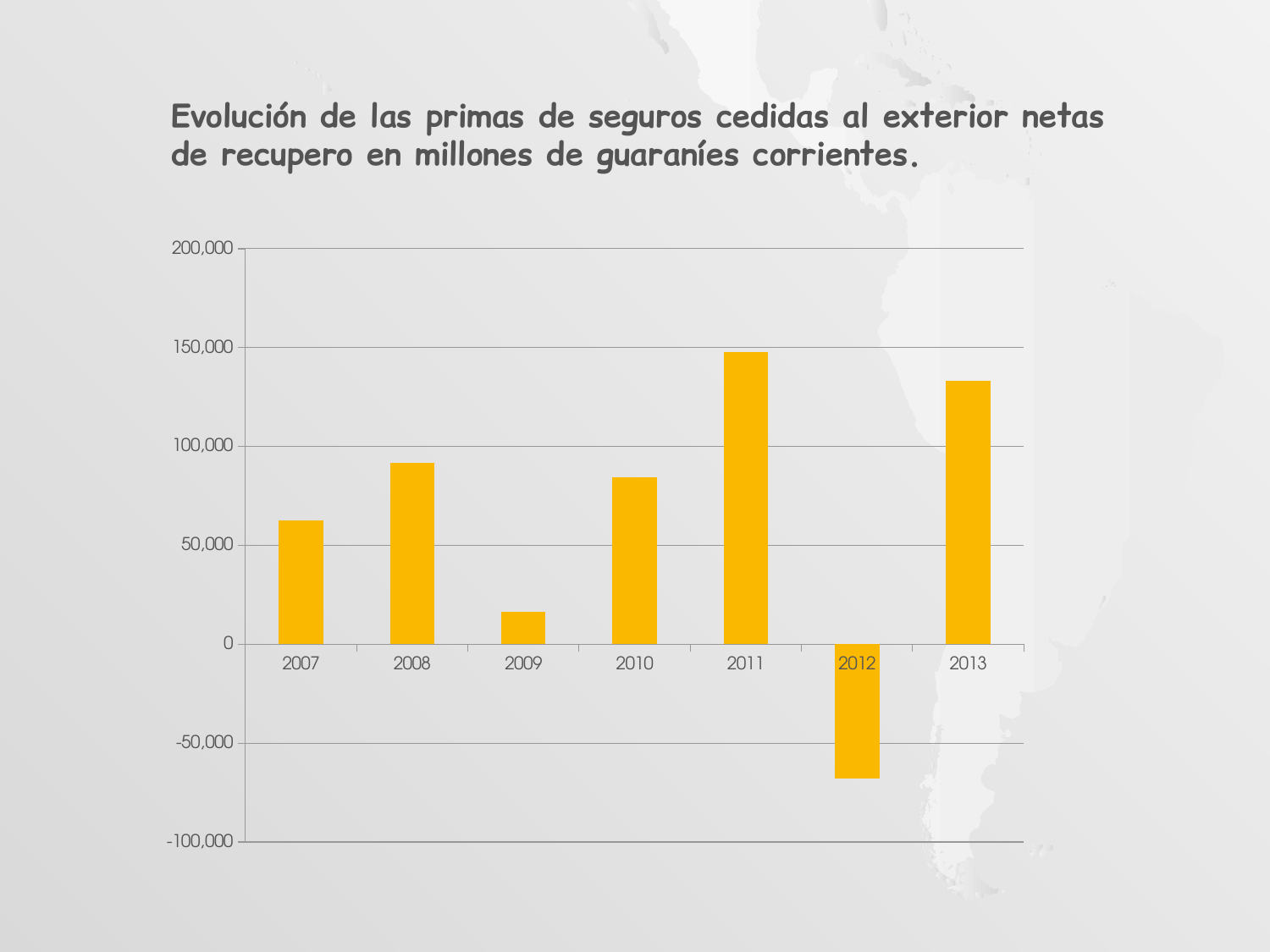

Evolución de las primas de seguros cedidas al exterior netas de recupero en millones de guaraníes corrientes.

### Chart

| Category |  |
|---|---|
| 2007 | 62579.16938099999 |
| 2008 | 91559.05323599999 |
| 2009 | 16475.464054000004 |
| 2010 | 84547.285085 |
| 2011 | 147902.85078399998 |
| 2012 | -67769.850111 |
| 2013 | 133334.72480999999 |